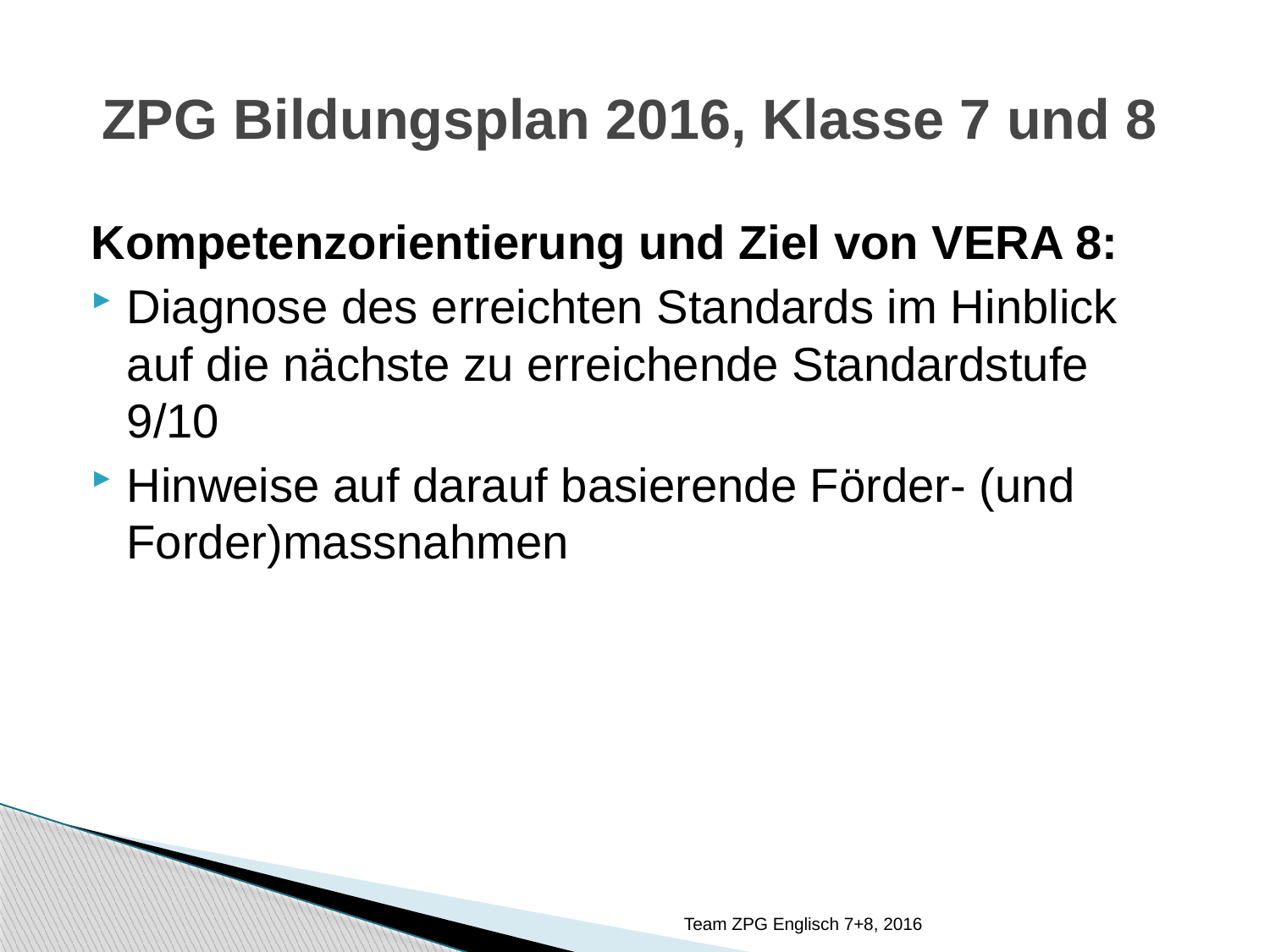

Kompetenzorientierung und Ziel von VERA 8:
Diagnose des erreichten Standards im Hinblick auf die nächste zu erreichende Standardstufe 9/10
Hinweise auf darauf basierende Förder- (und Forder)massnahmen
# ZPG Bildungsplan 2016, Klasse 7 und 8
Team ZPG Englisch 7+8, 2016